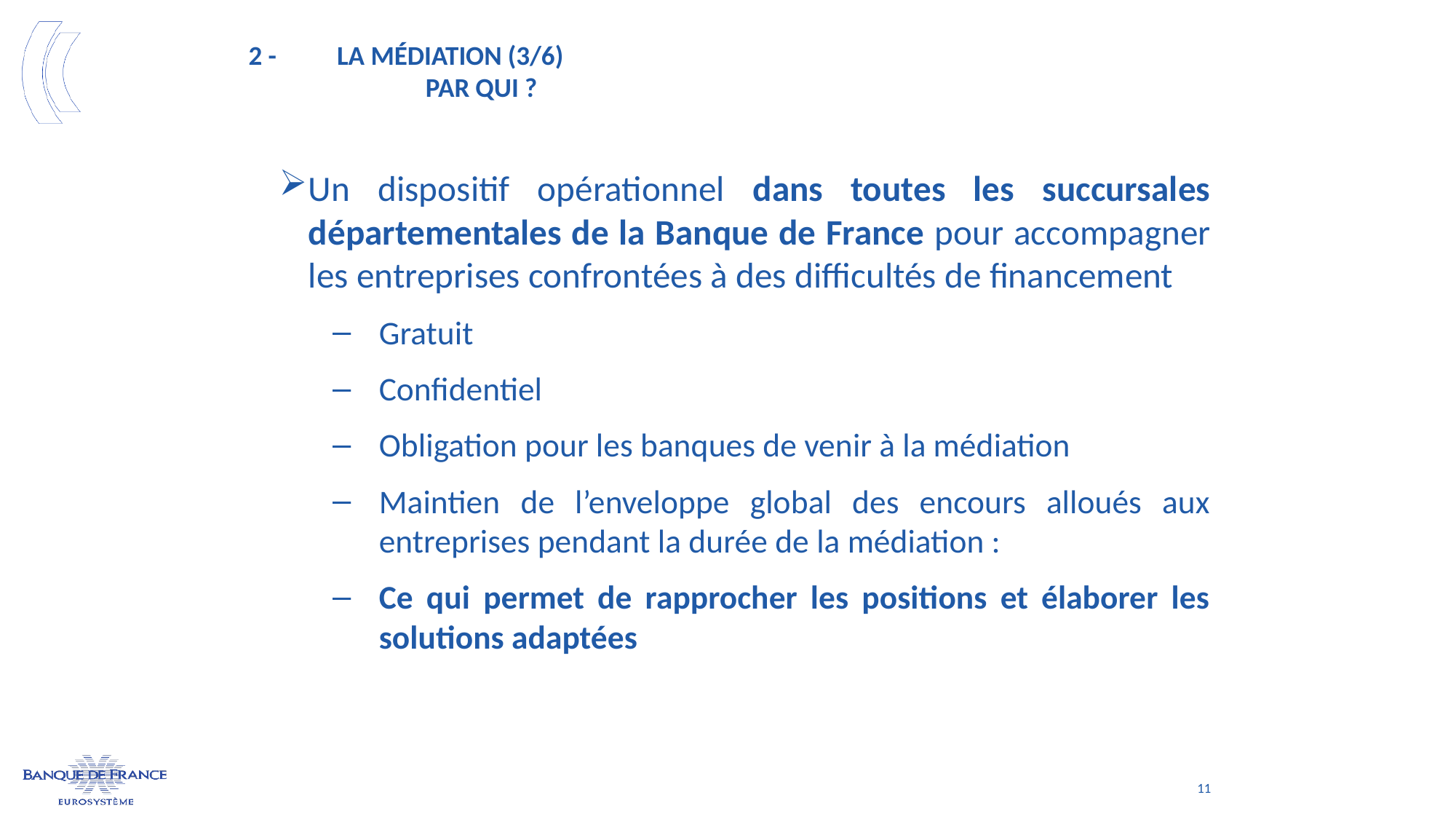

# 2 - 	la médiation (3/6) par qui ?
Un dispositif opérationnel dans toutes les succursales départementales de la Banque de France pour accompagner les entreprises confrontées à des difficultés de financement
Gratuit
Confidentiel
Obligation pour les banques de venir à la médiation
Maintien de l’enveloppe global des encours alloués aux entreprises pendant la durée de la médiation :
Ce qui permet de rapprocher les positions et élaborer les solutions adaptées

11